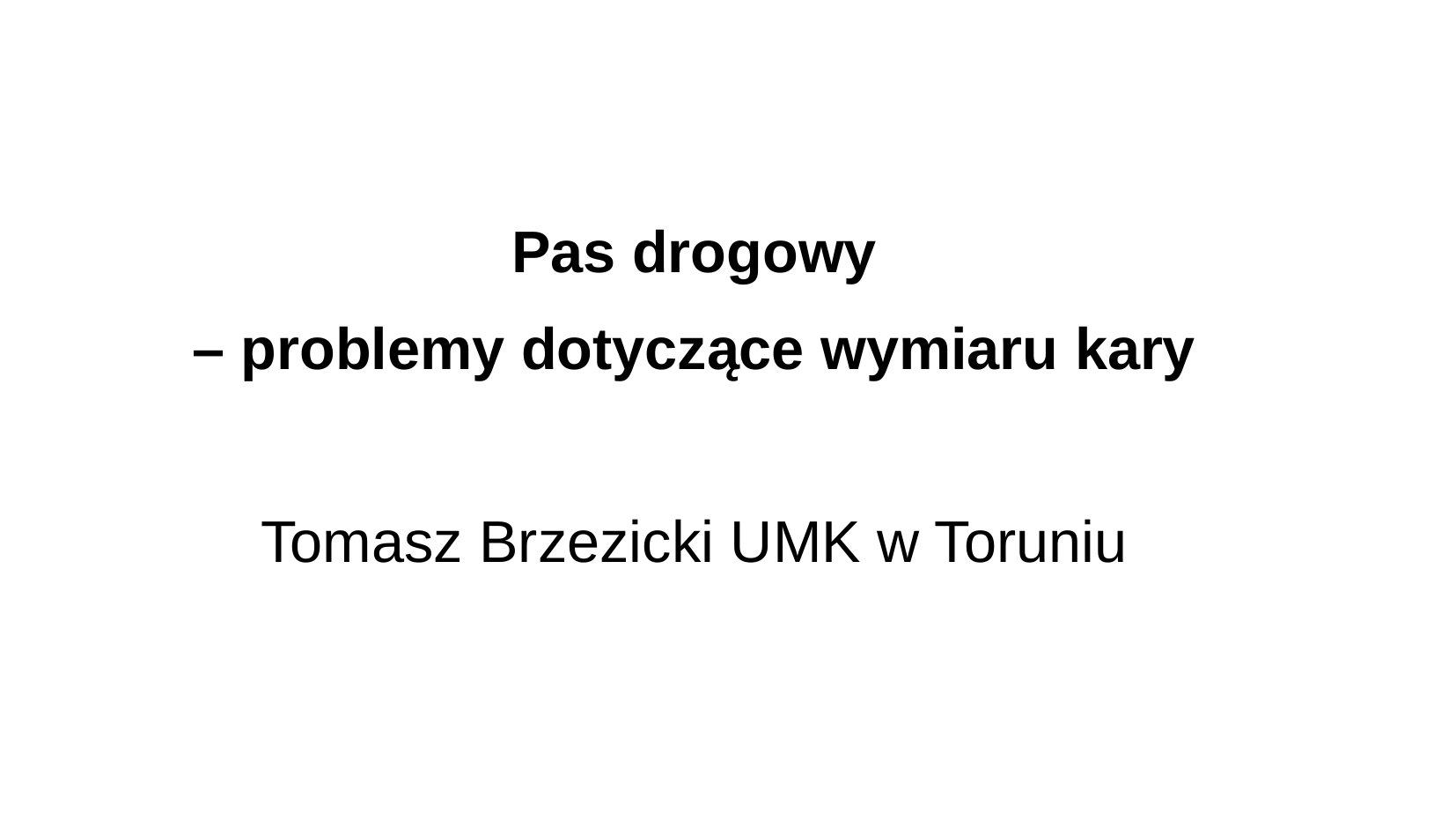

Pas drogowy
– problemy dotyczące wymiaru kary

Tomasz Brzezicki UMK w Toruniu